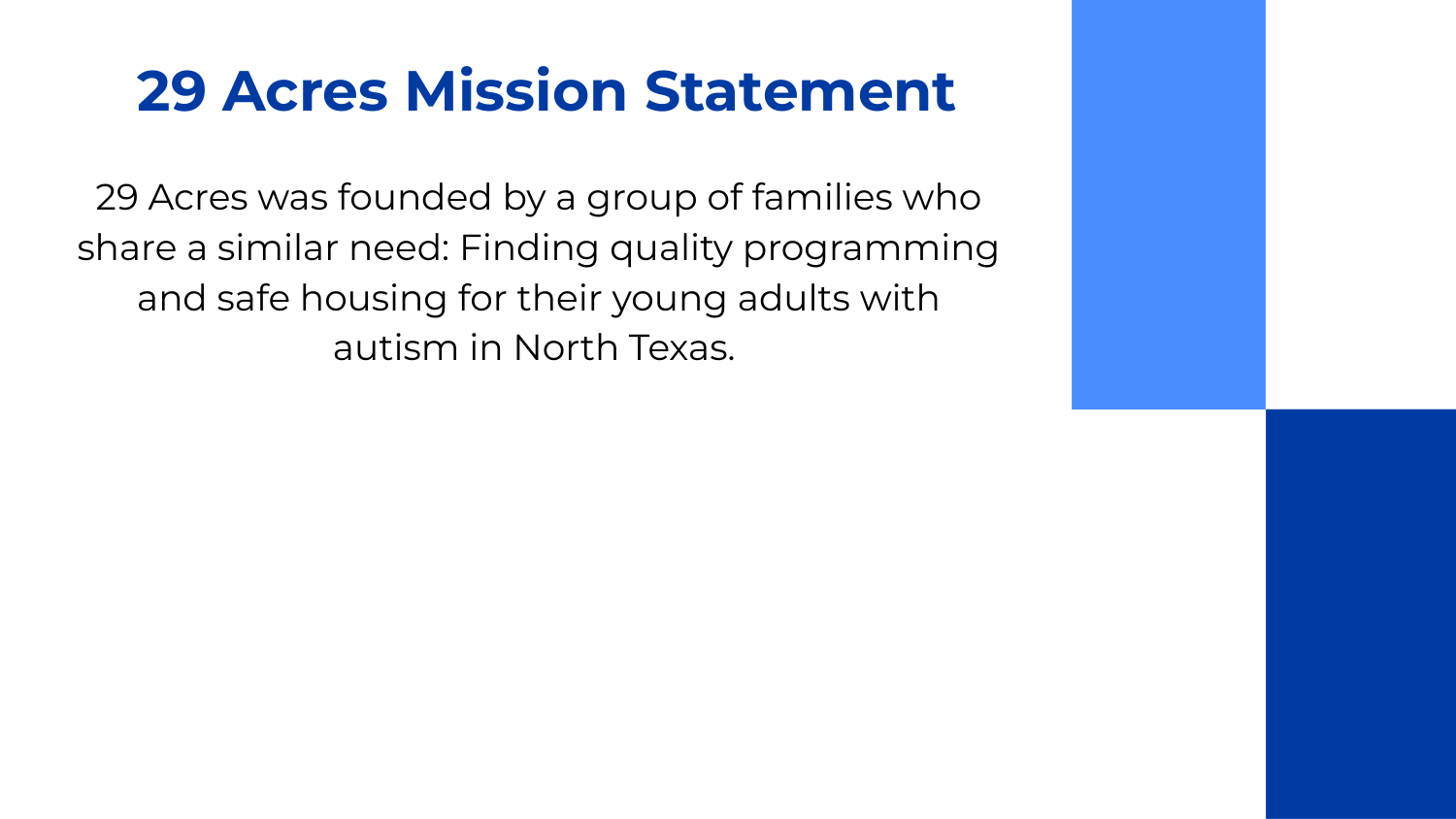

# 29 Acres Mission Statement
29 Acres was founded by a group of families who share a similar need: Finding quality programming and safe housing for their young adults with autism in North Texas.